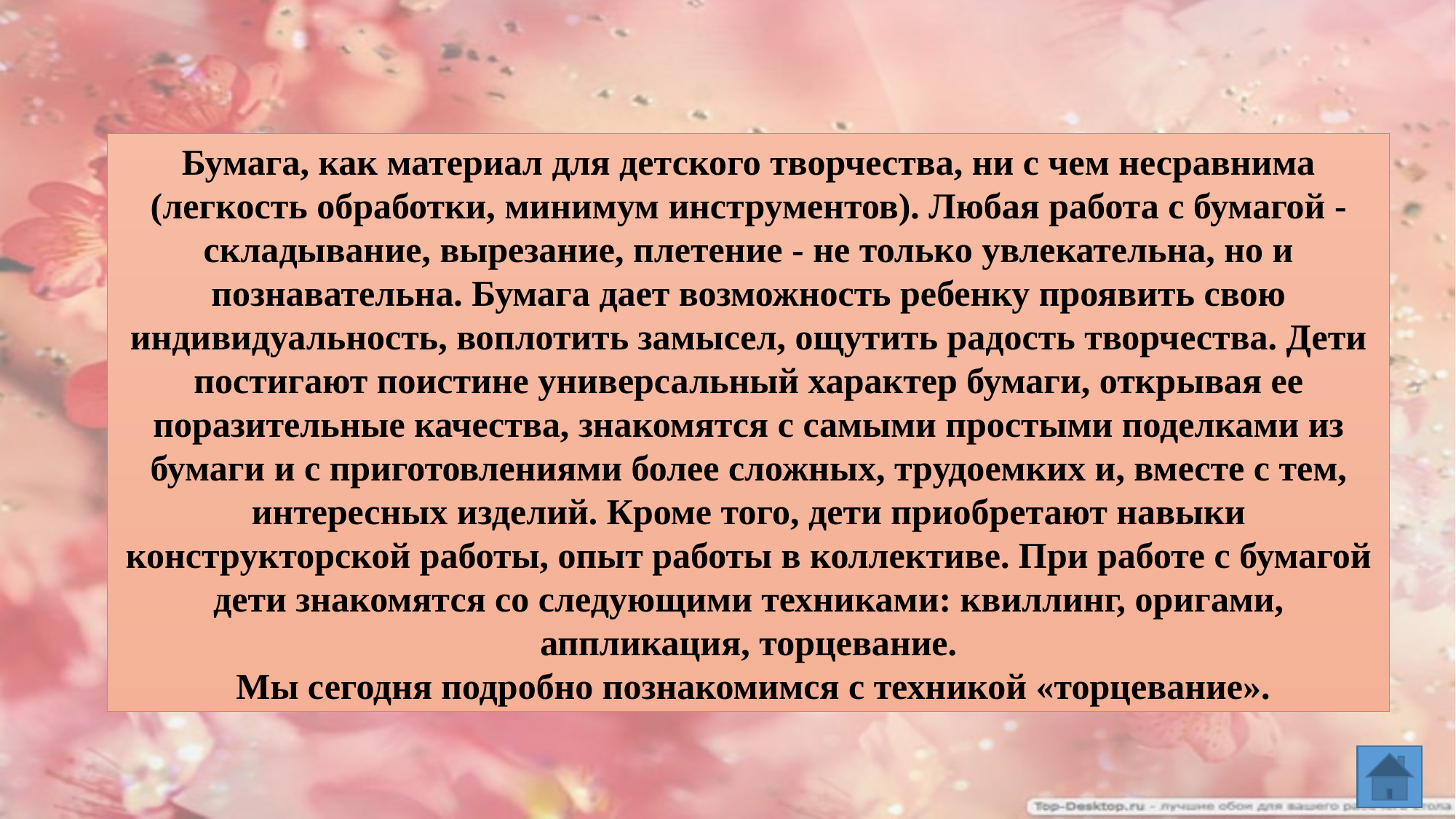

Бумага, как материал для детского творчества, ни с чем несравнима (легкость обработки, минимум инструментов). Любая работа с бумагой - складывание, вырезание, плетение - не только увлекательна, но и познавательна. Бумага дает возможность ребенку проявить свою индивидуальность, воплотить замысел, ощутить радость творчества. Дети постигают поистине универсальный характер бумаги, открывая ее поразительные качества, знакомятся с самыми простыми поделками из бумаги и с приготовлениями более сложных, трудоемких и, вместе с тем, интересных изделий. Кроме того, дети приобретают навыки конструкторской работы, опыт работы в коллективе. При работе с бумагой дети знакомятся со следующими техниками: квиллинг, оригами, аппликация, торцевание.
 Мы сегодня подробно познакомимся с техникой «торцевание».